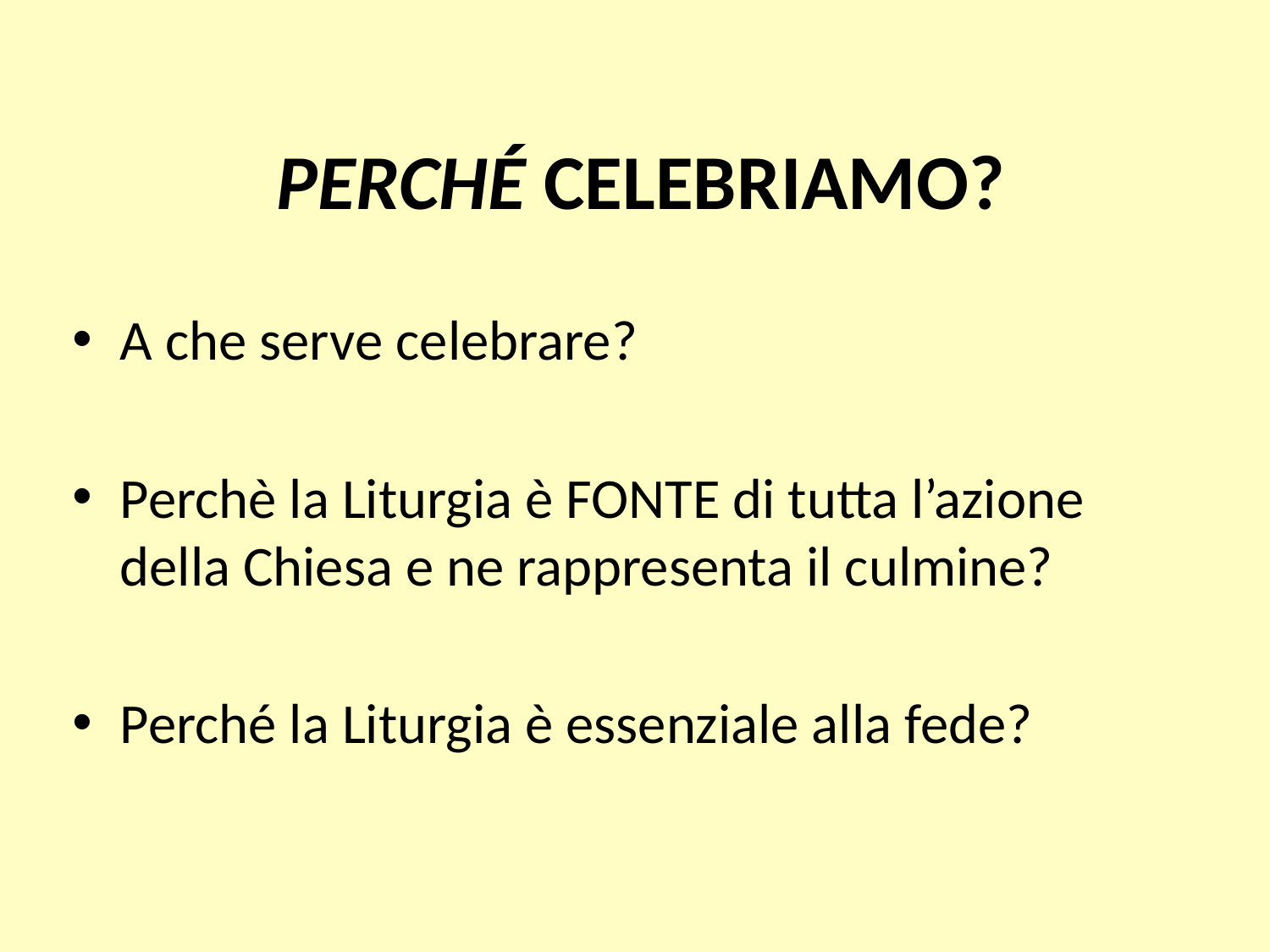

# PERCHÉ CELEBRIAMO?
A che serve celebrare?

Perchè la Liturgia è FONTE di tutta l’azione della Chiesa e ne rappresenta il culmine?

Perché la Liturgia è essenziale alla fede?